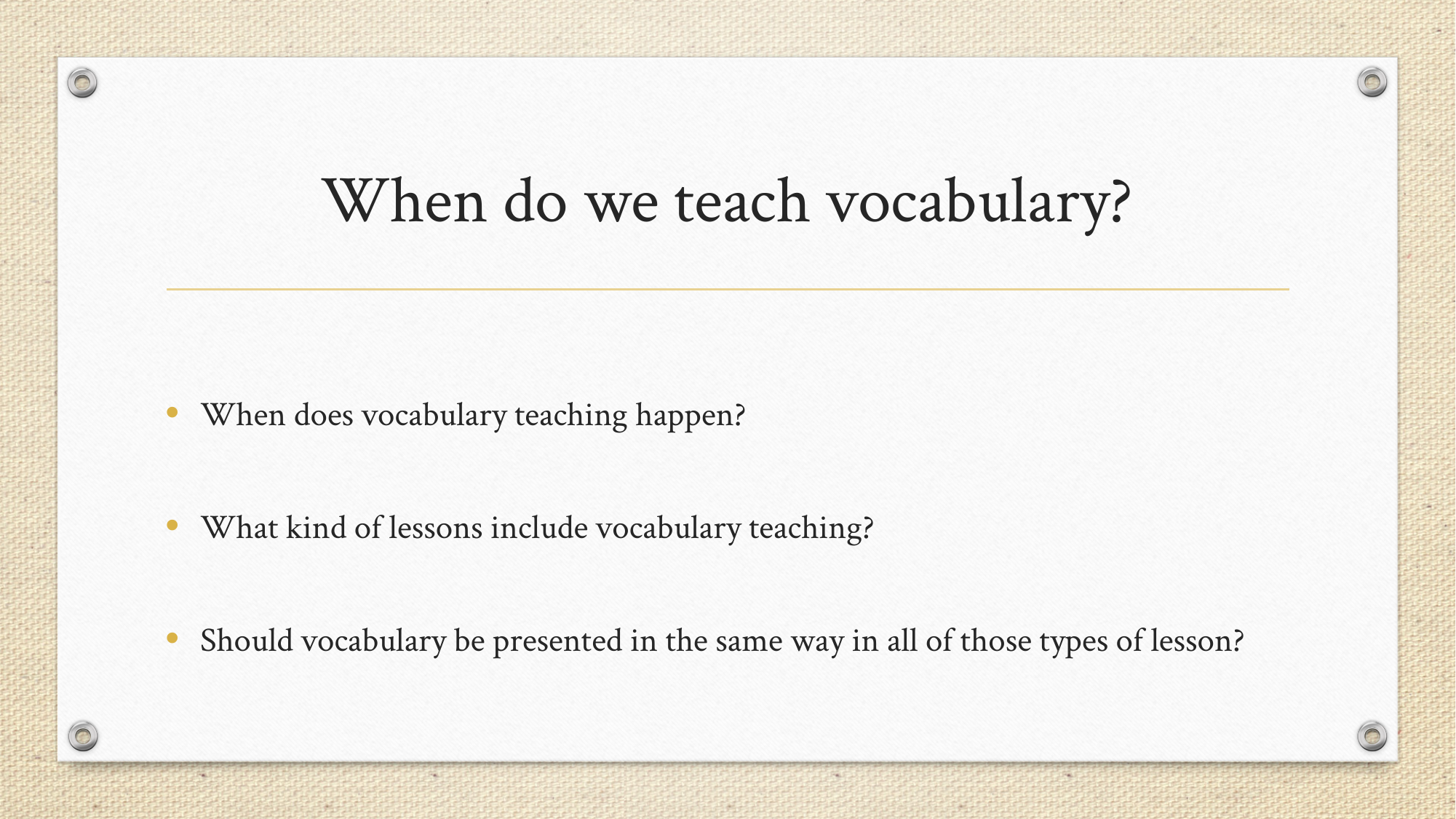

# When do we teach vocabulary?

When does vocabulary teaching happen?

What kind of lessons include vocabulary teaching?

Should vocabulary be presented in the same way in all of those types of lesson?